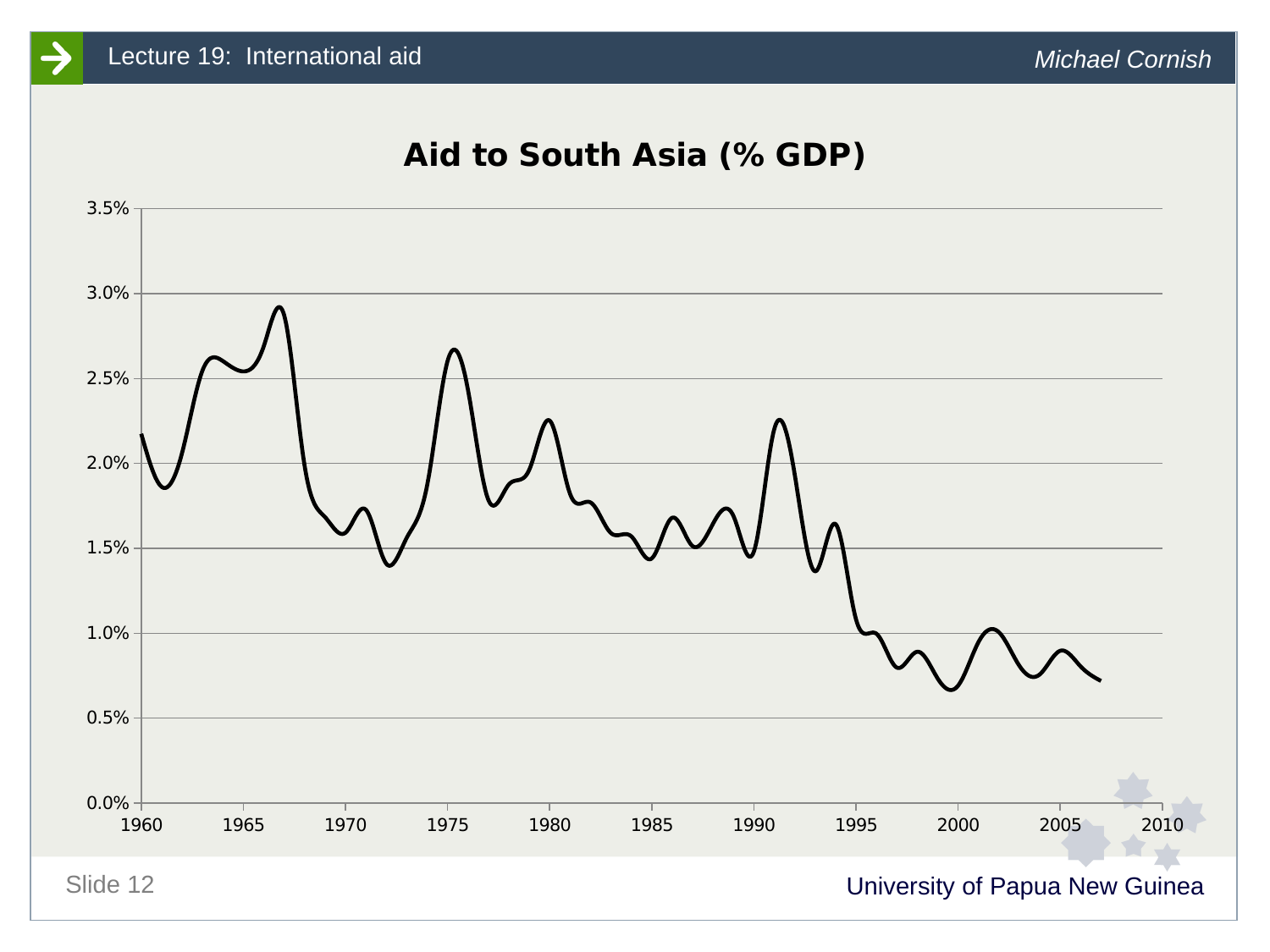

### Chart: Aid to South Asia (% GDP)

| Category | Low & middle income |
|---|---|